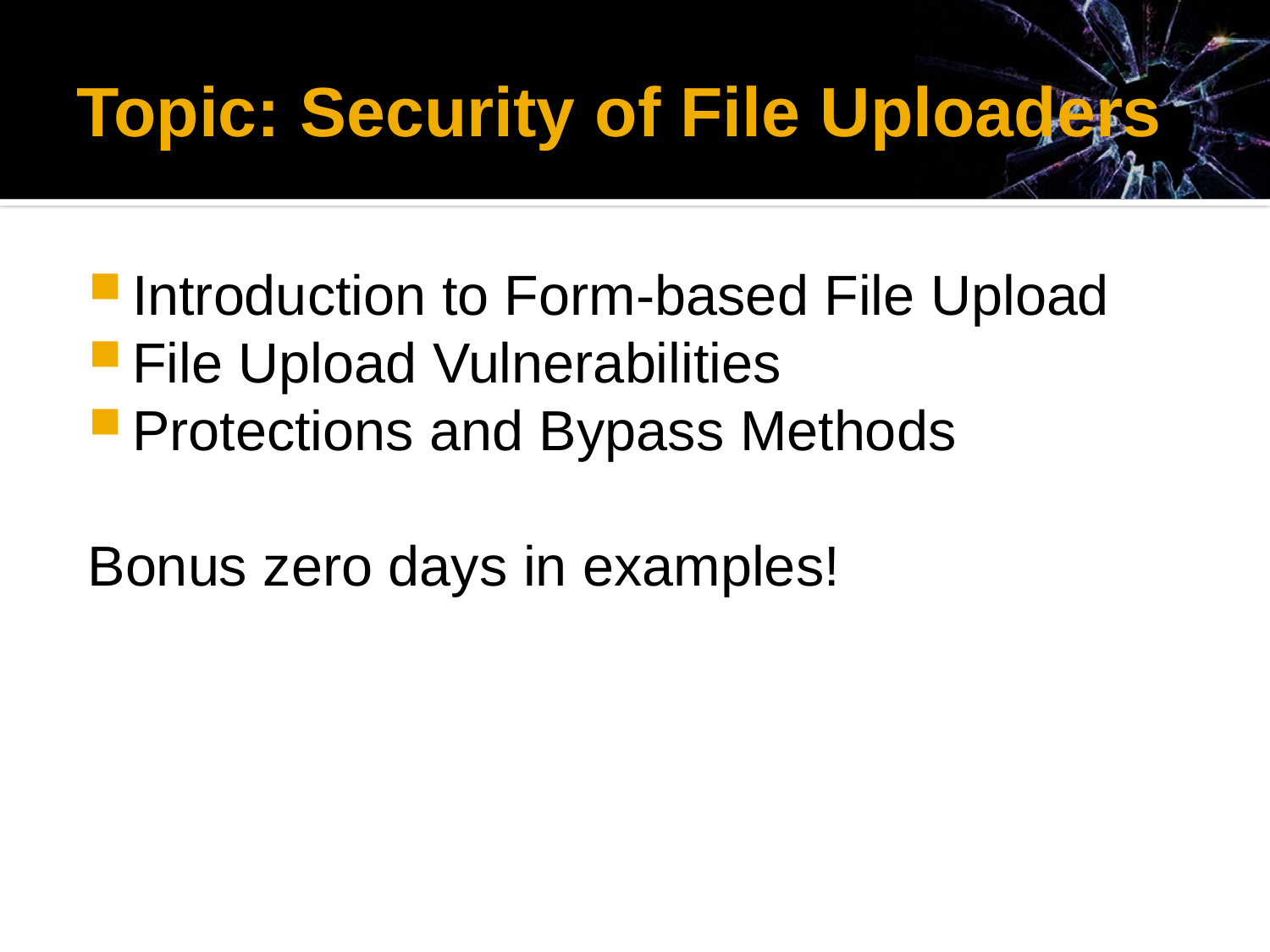

# Topic: Security of File Uploaders
Introduction to Form-based File Upload
File Upload Vulnerabilities
Protections and Bypass Methods

Bonus zero days in examples!